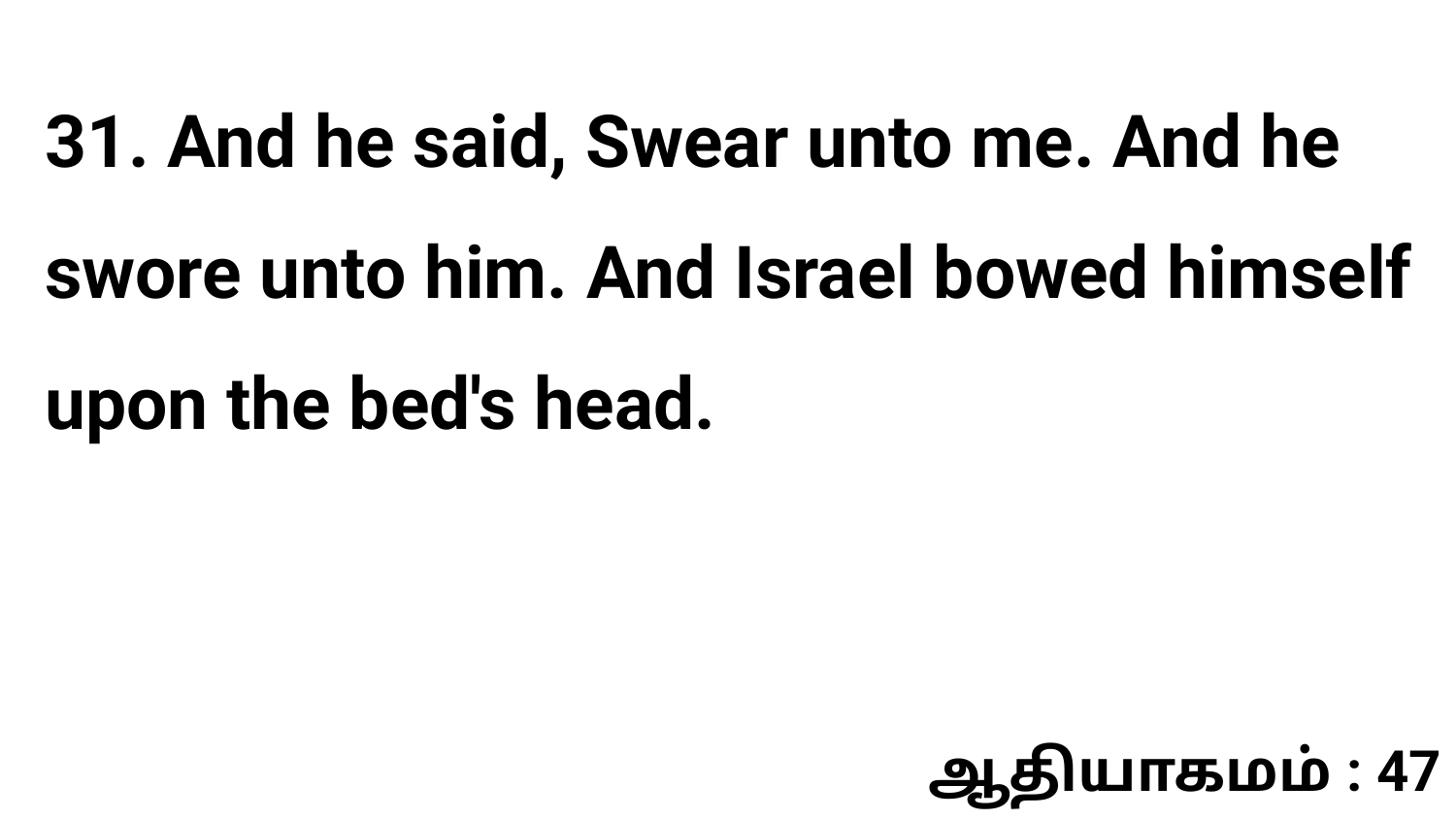

31. And he said, Swear unto me. And he swore unto him. And Israel bowed himself upon the bed's head.
ஆதியாகமம் : 47